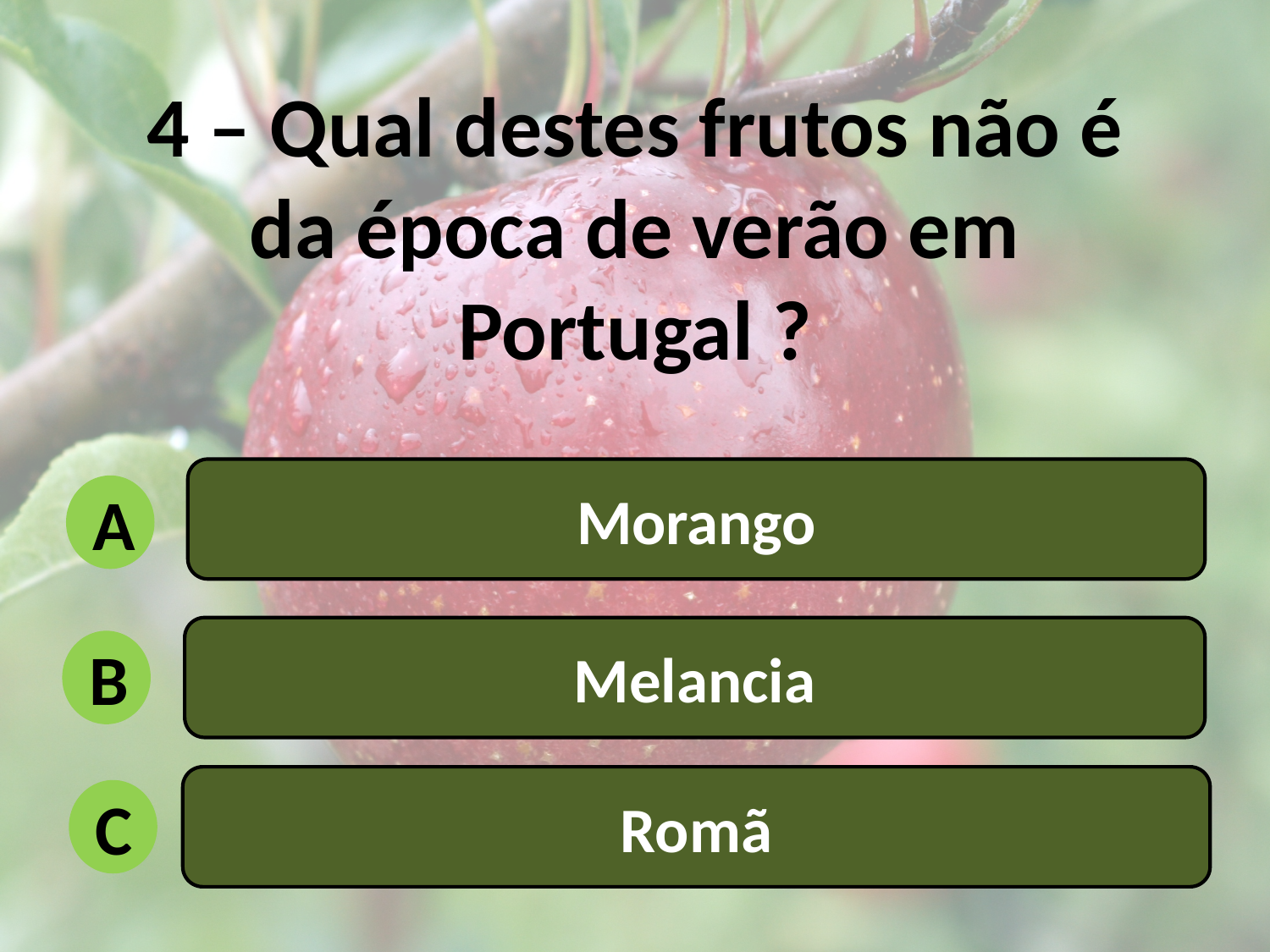

4 – Qual destes frutos não é da época de verão em Portugal ?

Morango
A
Melancia
B
Romã
C